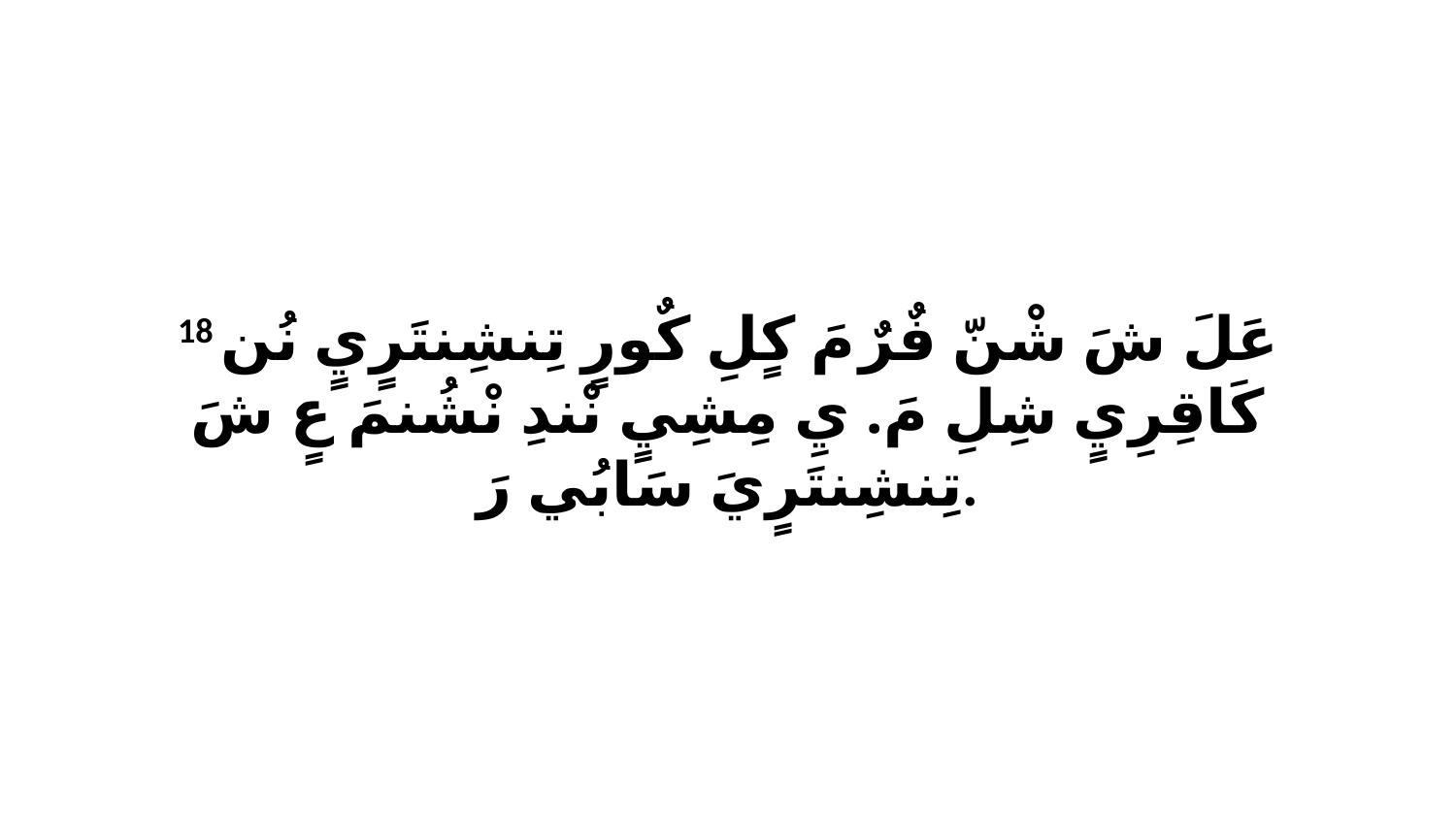

18 عَلَ شَ شْنّ فٌرٌ مَ كٍلِ كٌورٍ تِنشِنتَرٍيٍ نُن كَاقِرِيٍ شِلِ مَ. يِ مِشِيٍ نْندِ نْشُنمَ عٍ شَ تِنشِنتَرٍيَ سَابُي رَ.